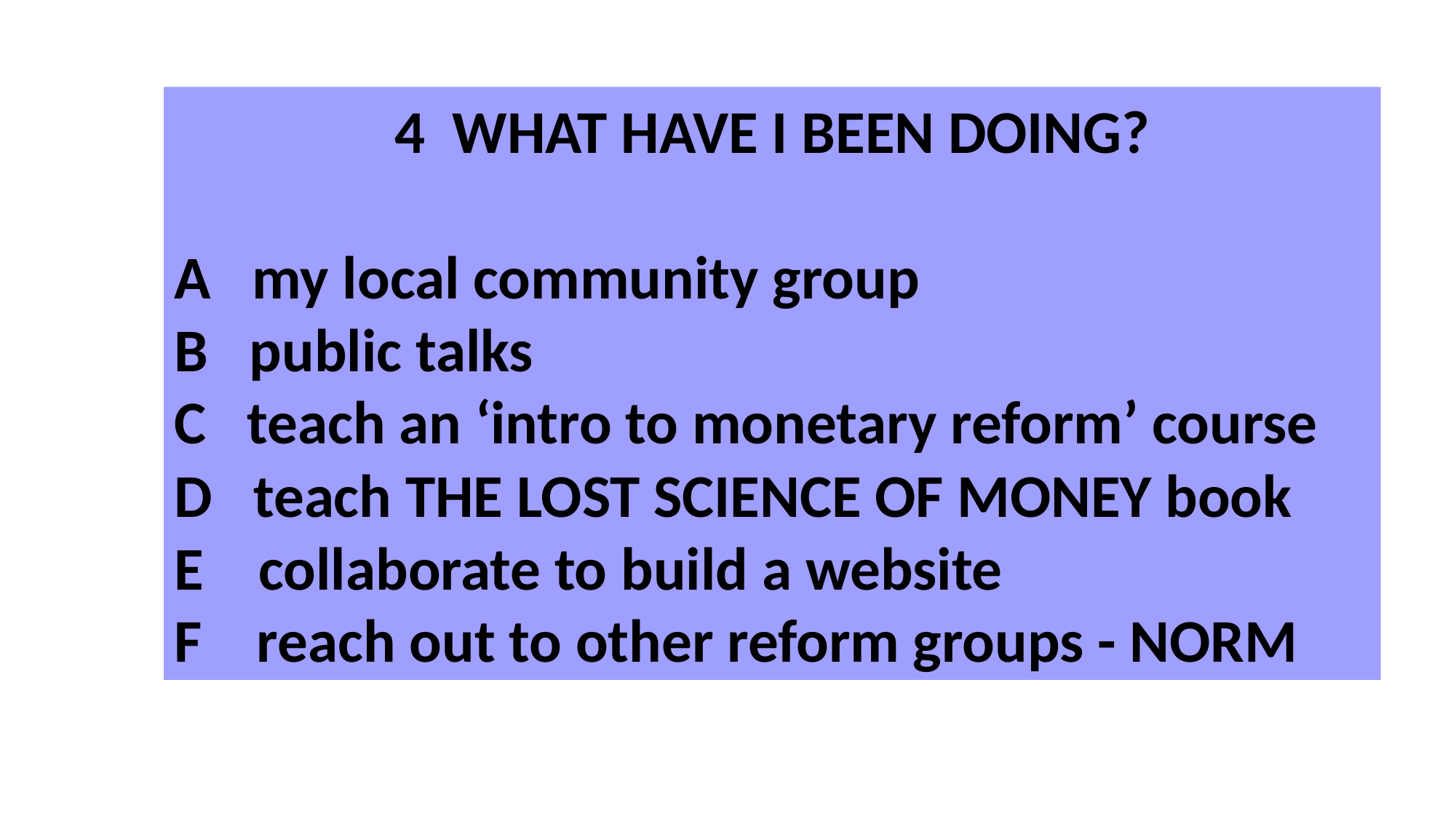

4  WHAT HAVE I BEEN DOING?

A   my local community group
B   public talks
C   teach an ‘intro to monetary reform’ course
D   teach THE LOST SCIENCE OF MONEY book
E    collaborate to build a website
F    reach out to other reform groups - NORM